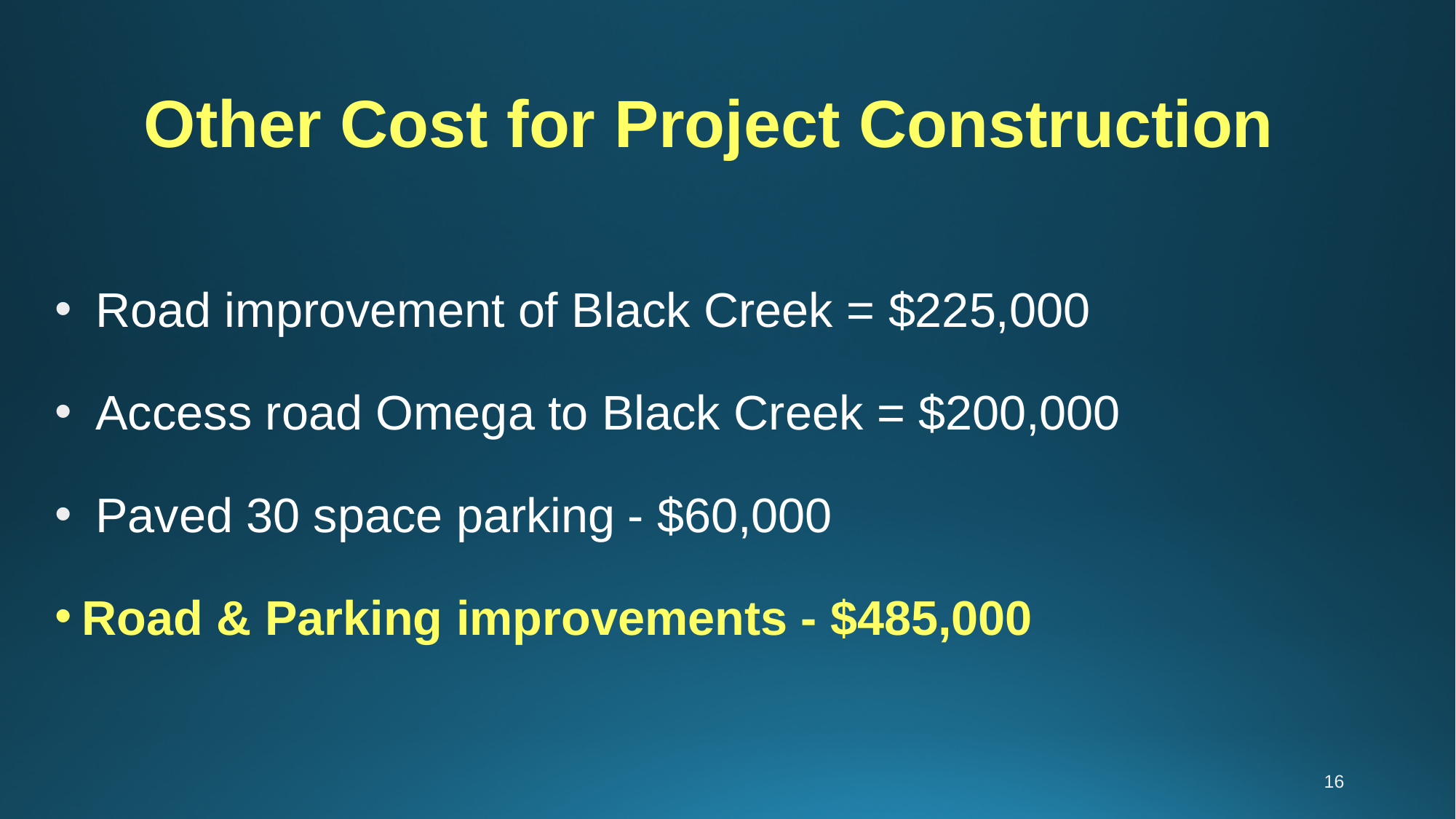

# Other Cost for Project Construction
 Road improvement of Black Creek = $225,000
 Access road Omega to Black Creek = $200,000
 Paved 30 space parking	- $60,000
Road & Parking improvements - $485,000

16